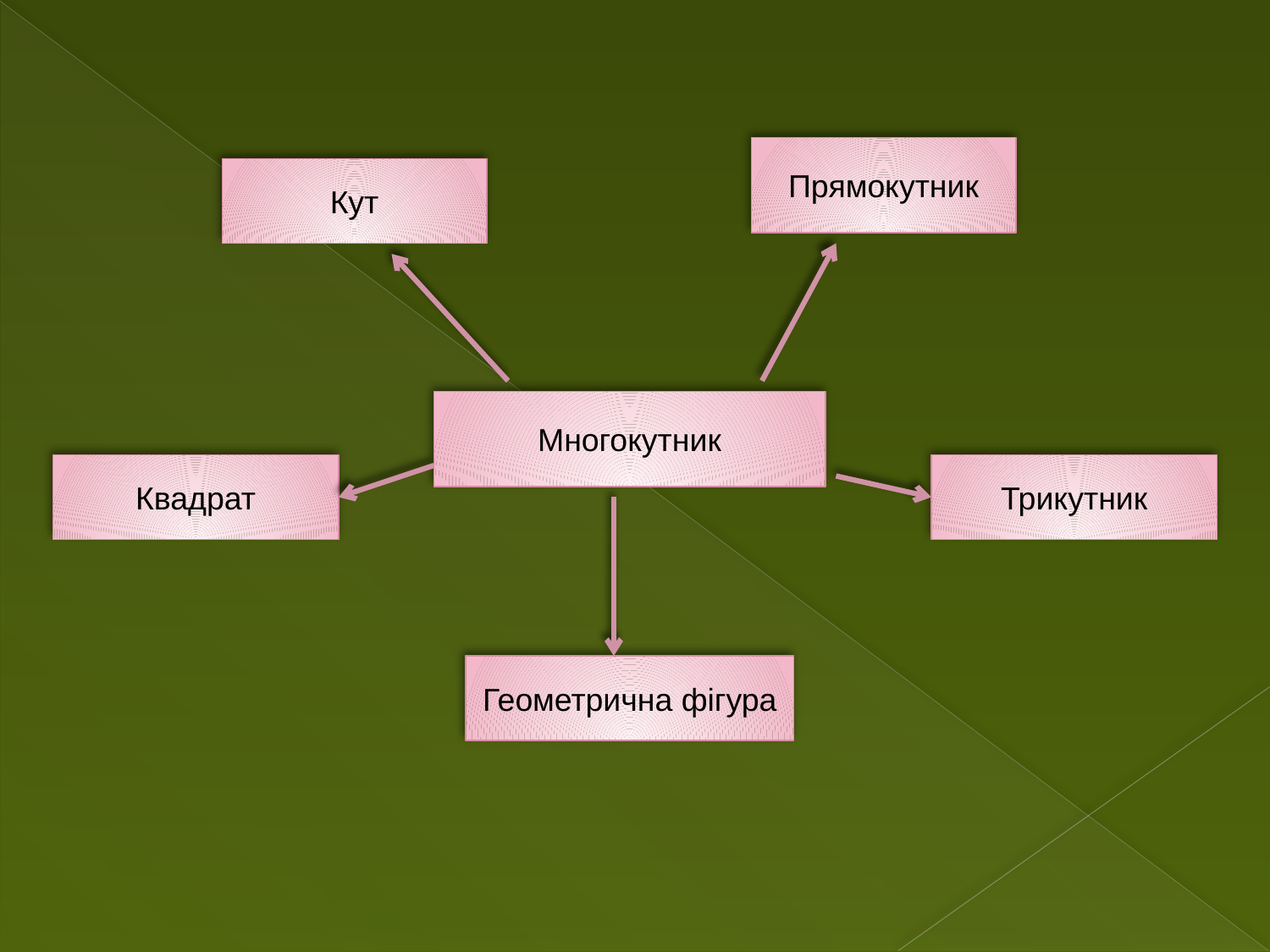

Прямокутник
Кут
Многокутник
Квадрат
Трикутник
Геометрична фігура